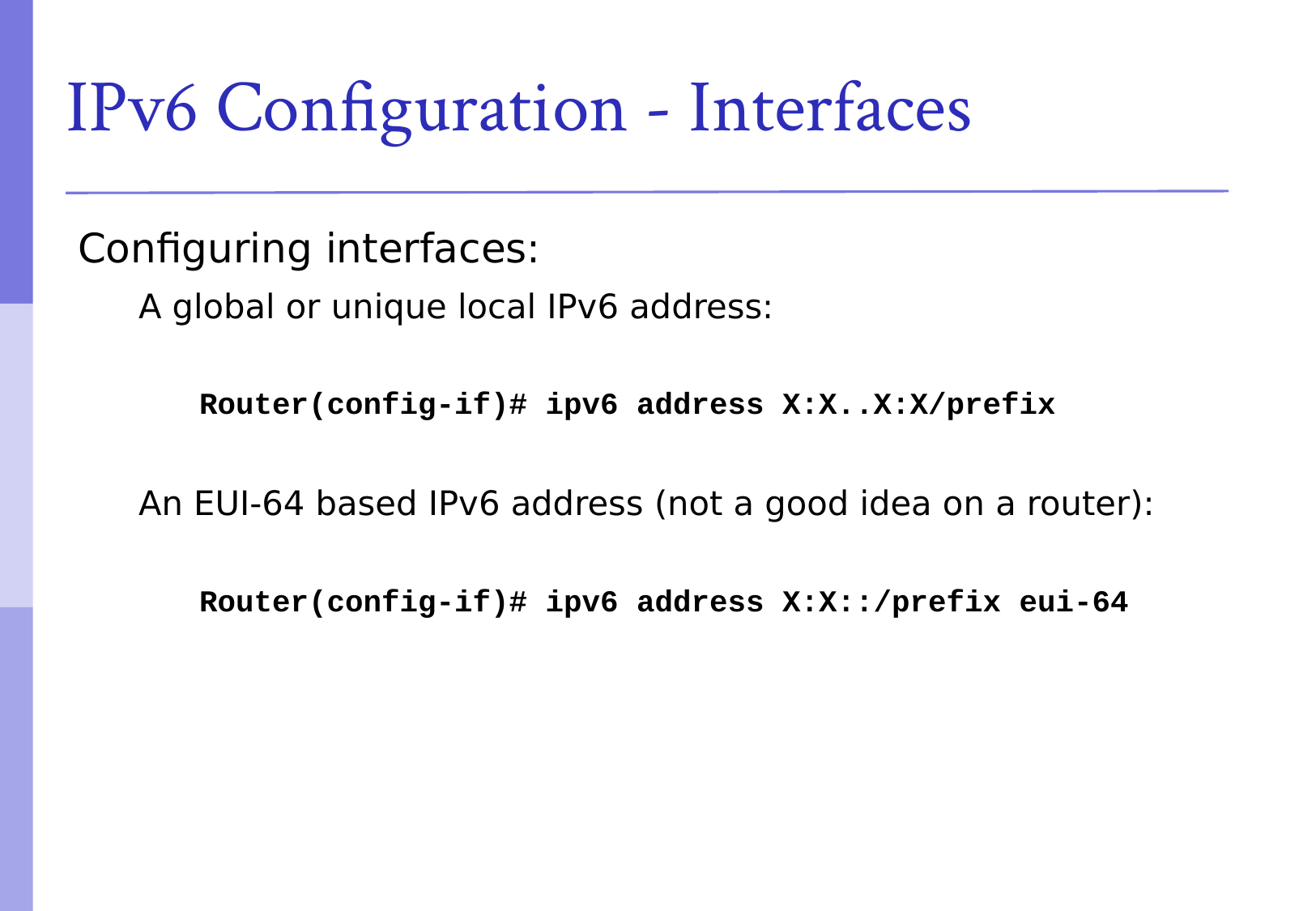

# IPv6 Configuration - Interfaces
Configuring interfaces:
A global or unique local IPv6 address:

Router(config-if)# ipv6 address X:X..X:X/prefix

An EUI-64 based IPv6 address (not a good idea on a router):

Router(config-if)# ipv6 address X:X::/prefix eui-64